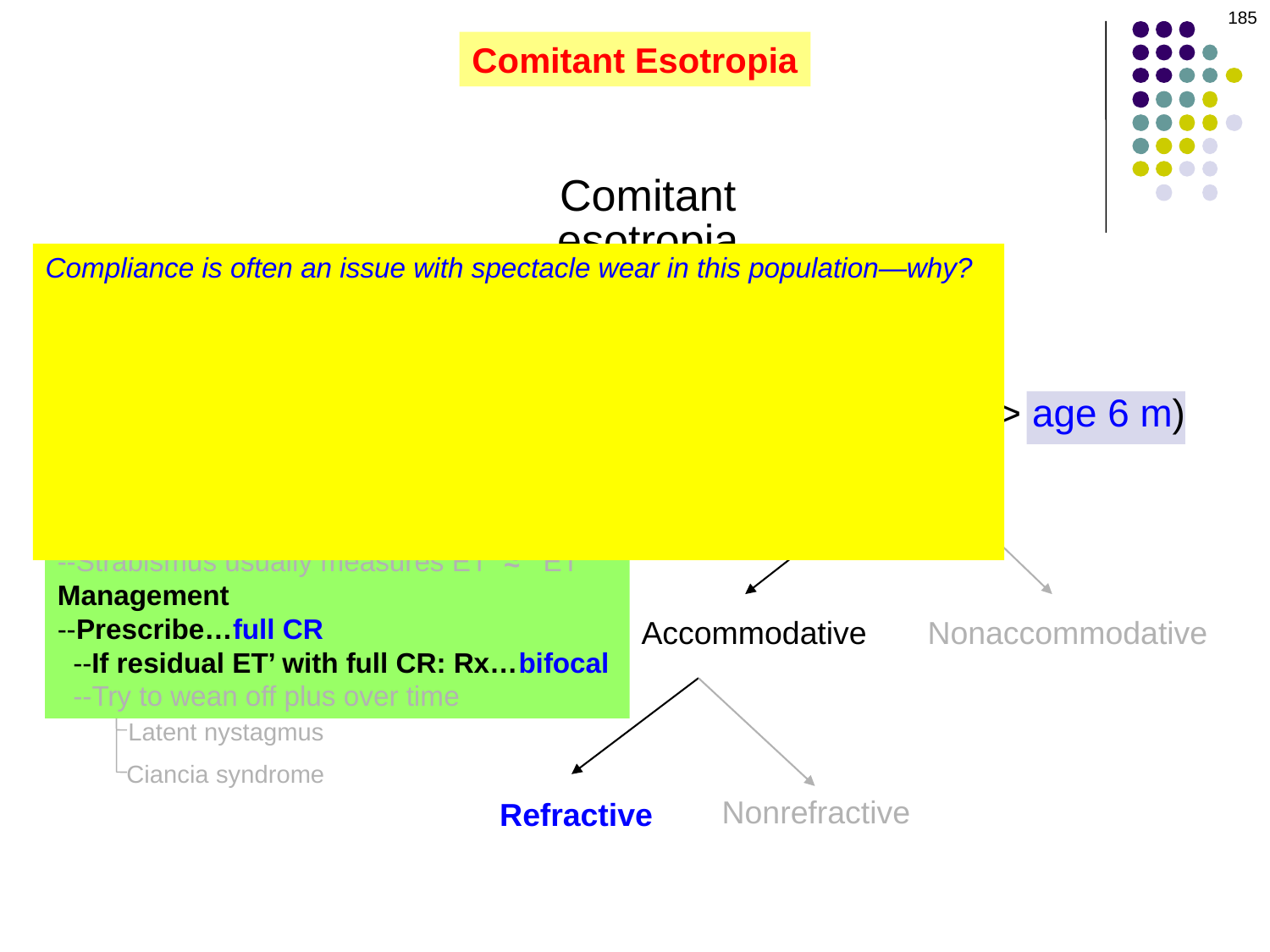

185
#
Comitant Esotropia
Comitant
esotropia
Compliance is often an issue with spectacle wear in this population—why?
Patients who have become accustomed to maintaining a constant accommodative effort are often intolerant of full-CR spectacles (they can’t relax accommodation enough to see clearly through them), and will refuse to wear them—hence the compliance issue. To improve compliance, some clinicians will ‘cut sphere;’ ie, prescribe less than the full CR. Alternatively and perhaps more frequently, the clinician will prescribe topical  atropine  to paralyze accommodation, thereby making the child more accepting of the full-CR spectacles.

Congenital (onset < age 6 m)
Acquired (onset > age 6 m)

Acquired ET: Accommodative: Refractive
--Combo of uncorrected hyperopia and
inadequate divergence
--Average refractive error: +4
--Strabismus usually measures ET  ≈   ET’
Management
--Prescribe…full CR
  --If residual ET’ with full CR: Rx…bifocal
  --Try to wean off plus over time

With
Nystagmus
Without
Nystagmus
Accommodative
Nonaccommodative

Nystagmus blockage syndrome

Latent nystagmus

Ciancia syndrome

Nonrefractive
Refractive